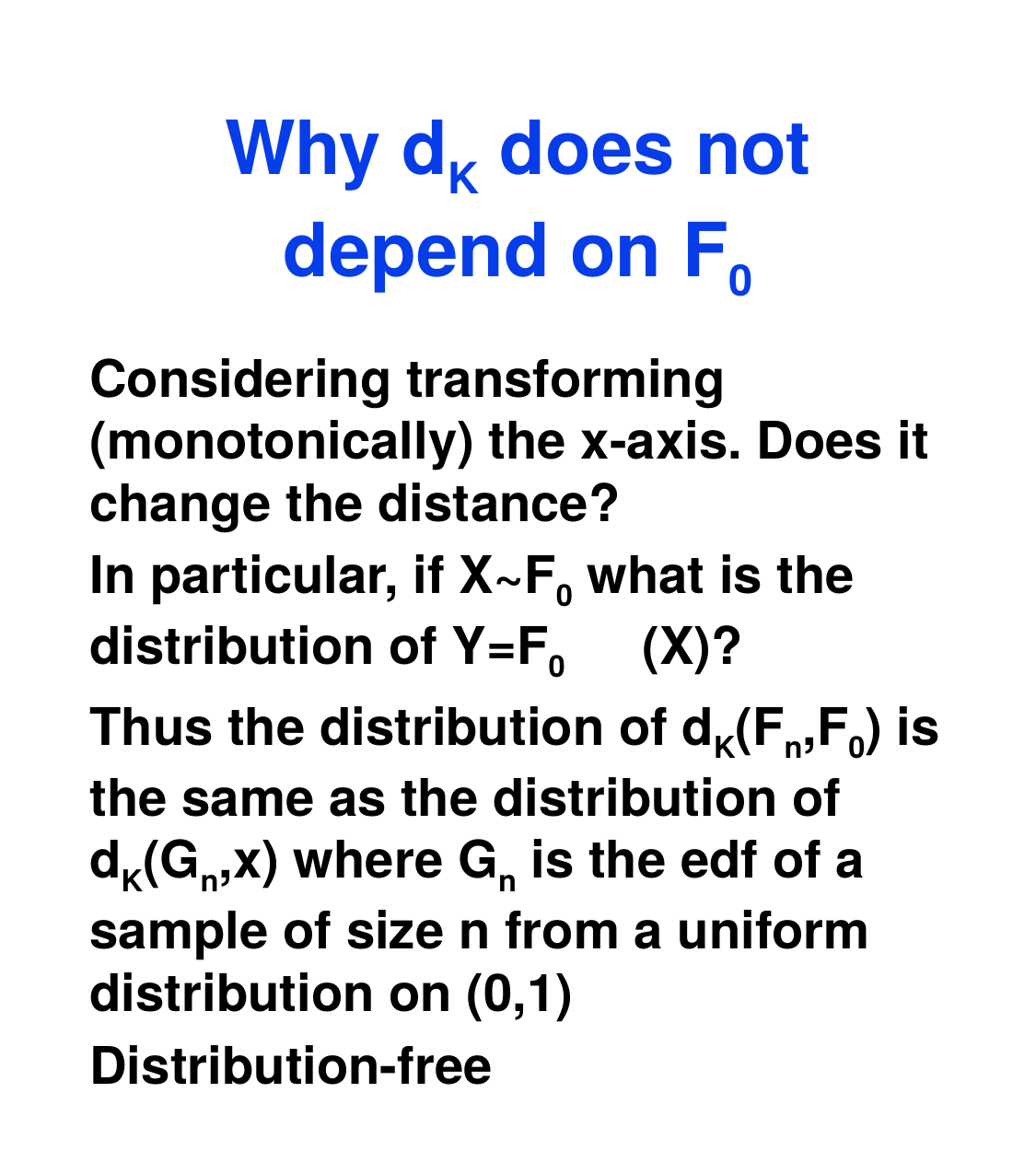

# Why dK does not depend on F0
Considering transforming (monotonically) the x-axis. Does it change the distance?
In particular, if X~F0 what is the distribution of Y=F0	(X)?
Thus the distribution of dK(Fn,F0) is the same as the distribution of dK(Gn,x) where Gn is the edf of a sample of size n from a uniform distribution on (0,1)
Distribution-free